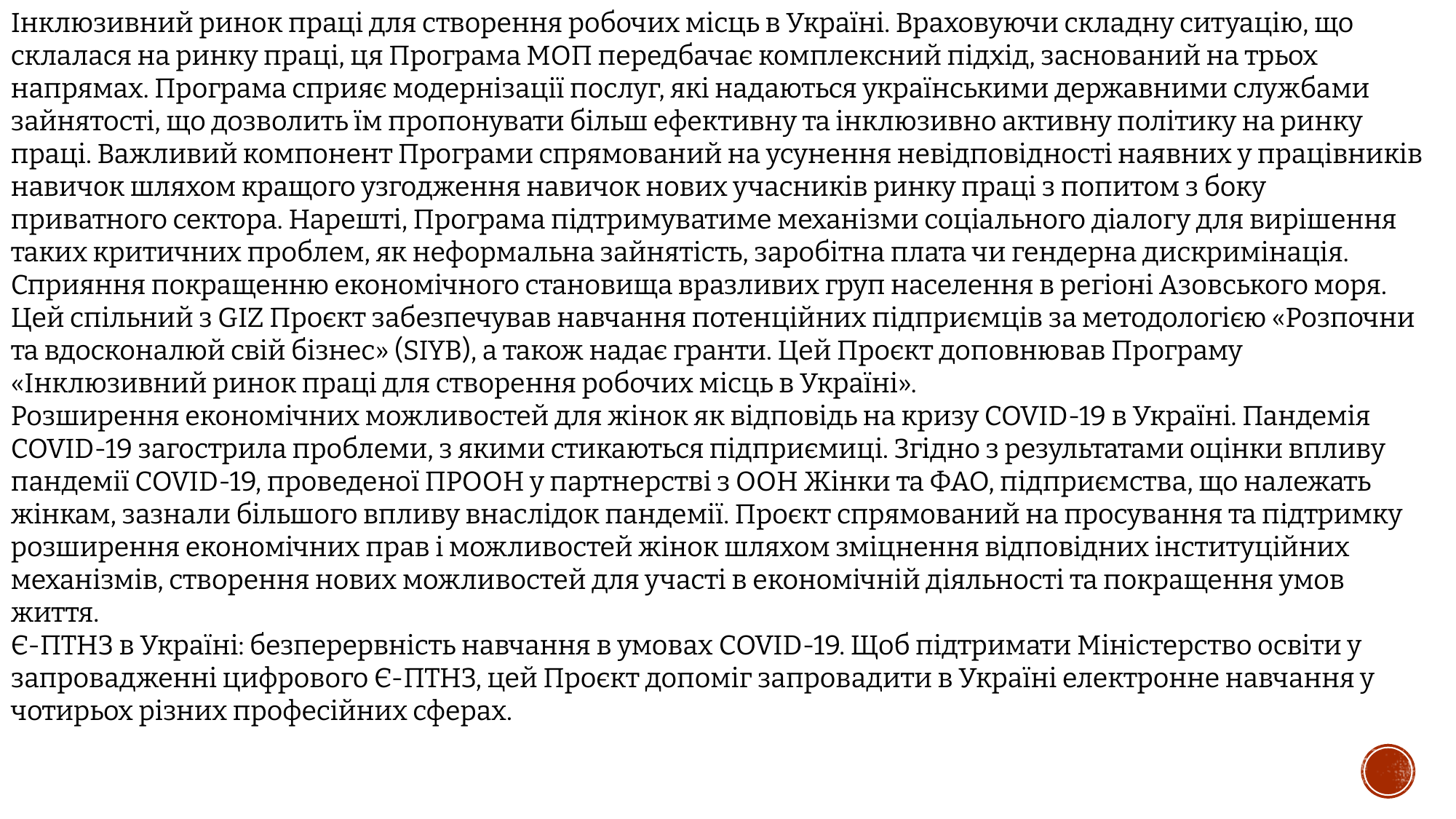

Інклюзивний ринок праці для створення робочих місць в Україні. Враховуючи складну ситуацію, що склалася на ринку праці, ця Програма МОП передбачає комплексний підхід, заснований на трьох напрямах. Програма сприяє модернізації послуг, які надаються українськими державними службами зайнятості, що дозволить їм пропонувати більш ефективну та інклюзивно активну політику на ринку праці. Важливий компонент Програми спрямований на усунення невідповідності наявних у працівників навичок шляхом кращого узгодження навичок нових учасників ринку праці з попитом з боку приватного сектора. Нарешті, Програма підтримуватиме механізми соціального діалогу для вирішення таких критичних проблем, як неформальна зайнятість, заробітна плата чи гендерна дискримінація.
Сприяння покращенню економічного становища вразливих груп населення в регіоні Азовського моря. Цей спільний з GIZ Проєкт забезпечував навчання потенційних підприємців за методологією «Розпочни та вдосконалюй свій бізнес» (SIYB), а також надає гранти. Цей Проєкт доповнював Програму «Інклюзивний ринок праці для створення робочих місць в Україні».
Розширення економічних можливостей для жінок як відповідь на кризу COVID-19 в Україні. Пандемія COVID-19 загострила проблеми, з якими стикаються підприємиці. Згідно з результатами оцінки впливу пандемії COVID-19, проведеної ПРООН у партнерстві з ООН Жінки та ФАО, підприємства, що належать жінкам, зазнали більшого впливу внаслідок пандемії. Проєкт спрямований на просування та підтримку розширення економічних прав і можливостей жінок шляхом зміцнення відповідних інституційних механізмів, створення нових можливостей для участі в економічній діяльності та покращення умов життя.
Є-ПТНЗ в Україні: безперервність навчання в умовах COVID-19. Щоб підтримати Міністерство освіти у запровадженні цифрового Є-ПТНЗ, цей Проєкт допоміг запровадити в Україні електронне навчання у чотирьох різних професійних сферах.